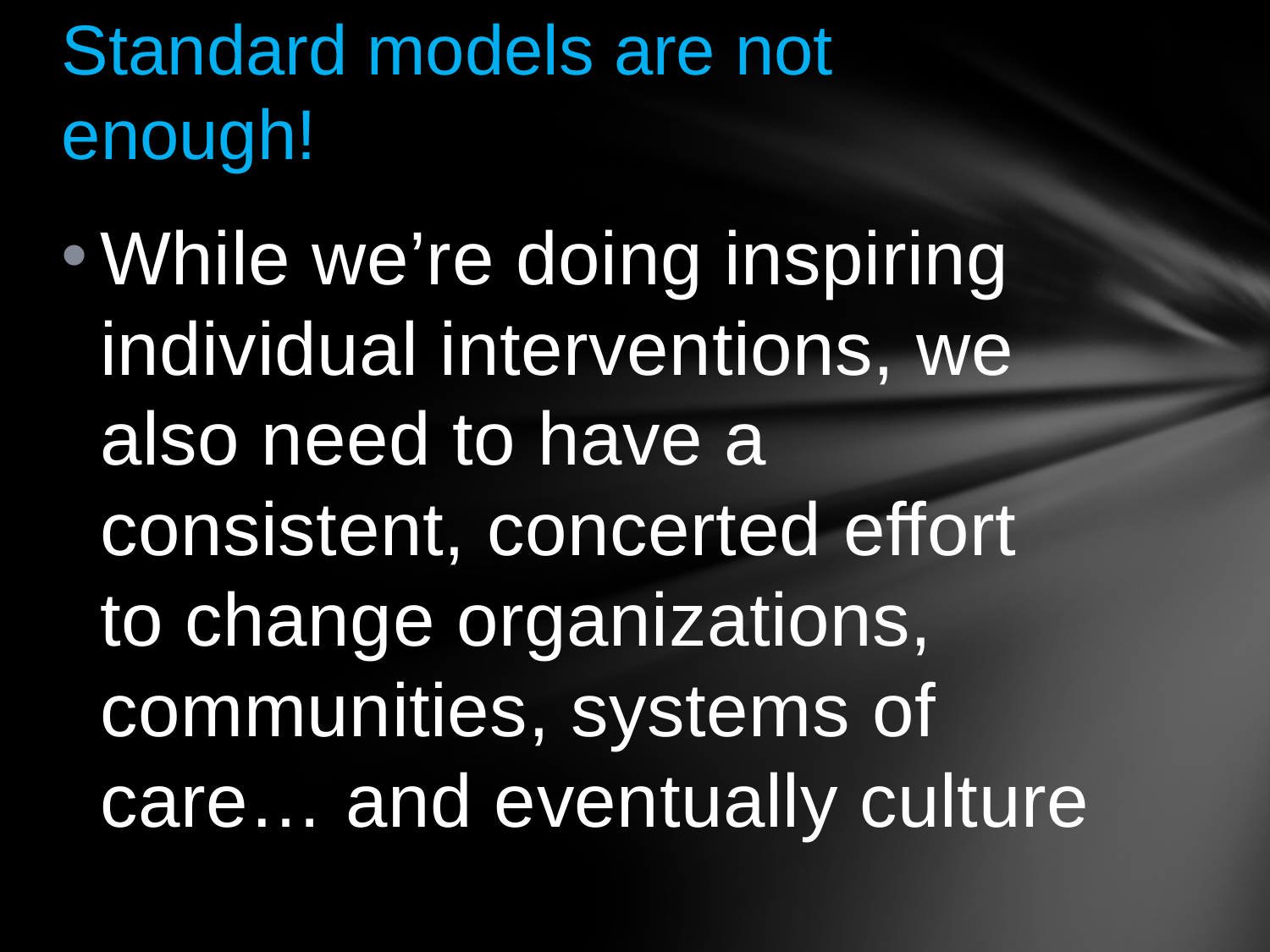

# Standard models are not enough!
While we’re doing inspiring individual interventions, we also need to have a consistent, concerted effort to change organizations, communities, systems of care… and eventually culture